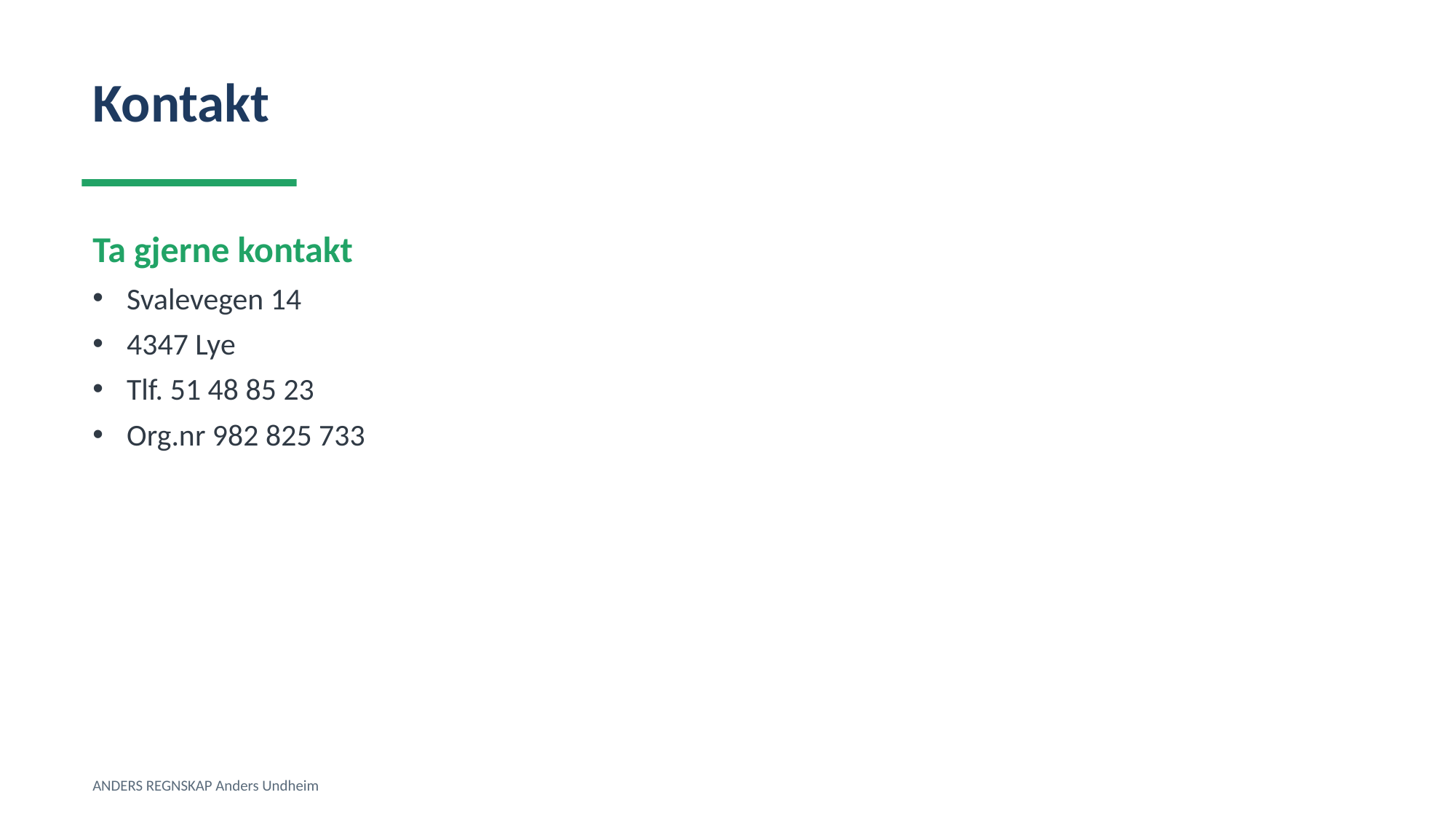

Kontakt

Ta gjerne kontakt
Svalevegen 14
4347 Lye
Tlf. 51 48 85 23
Org.nr 982 825 733
ANDERS REGNSKAP Anders Undheim